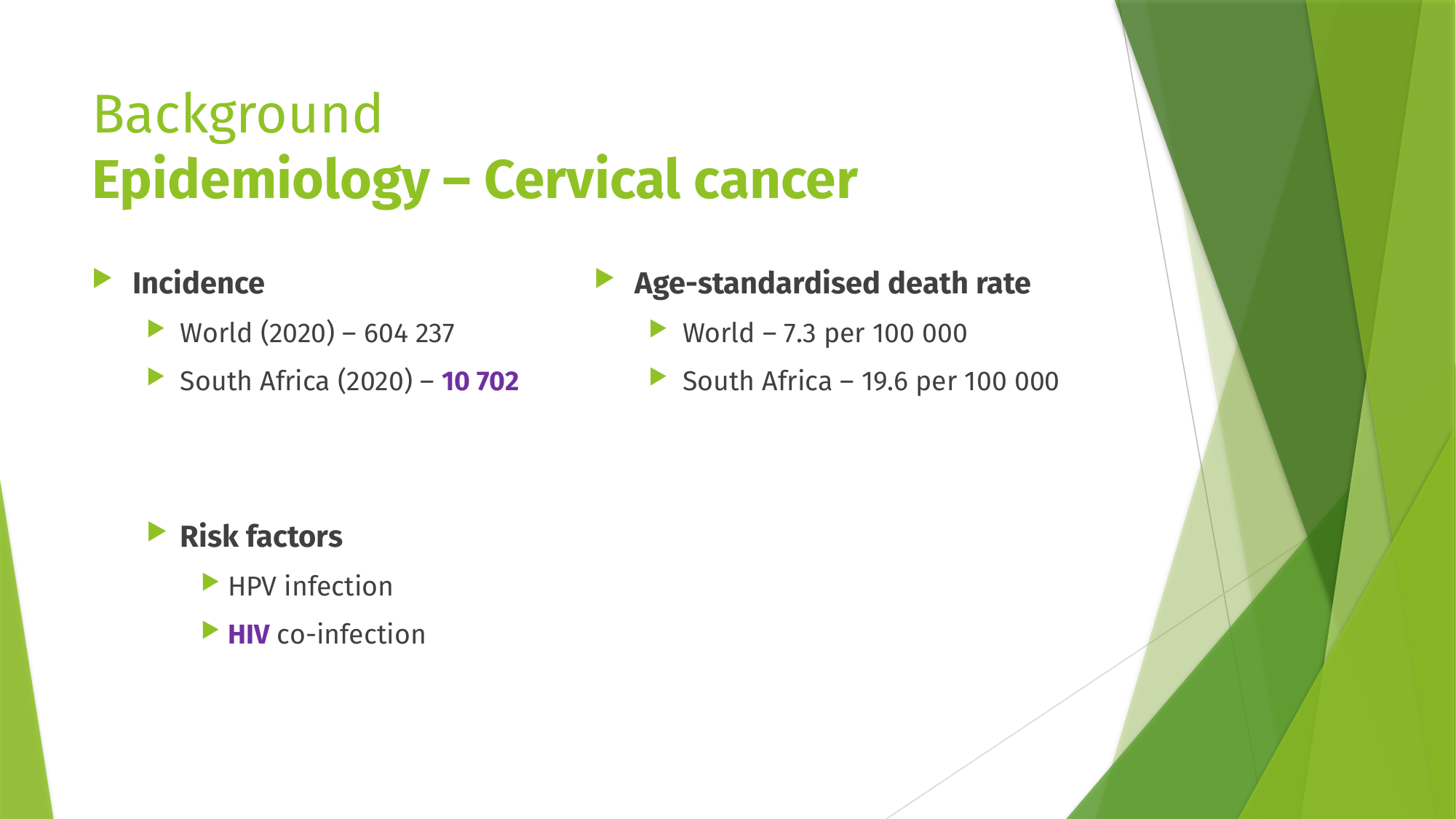

# Background Epidemiology – Cervical cancer
Incidence
World (2020) – 604 237
South Africa (2020) – 10 702

Risk factors
HPV infection
HIV co-infection

Age-standardised death rate
World – 7.3 per 100 000
South Africa – 19.6 per 100 000